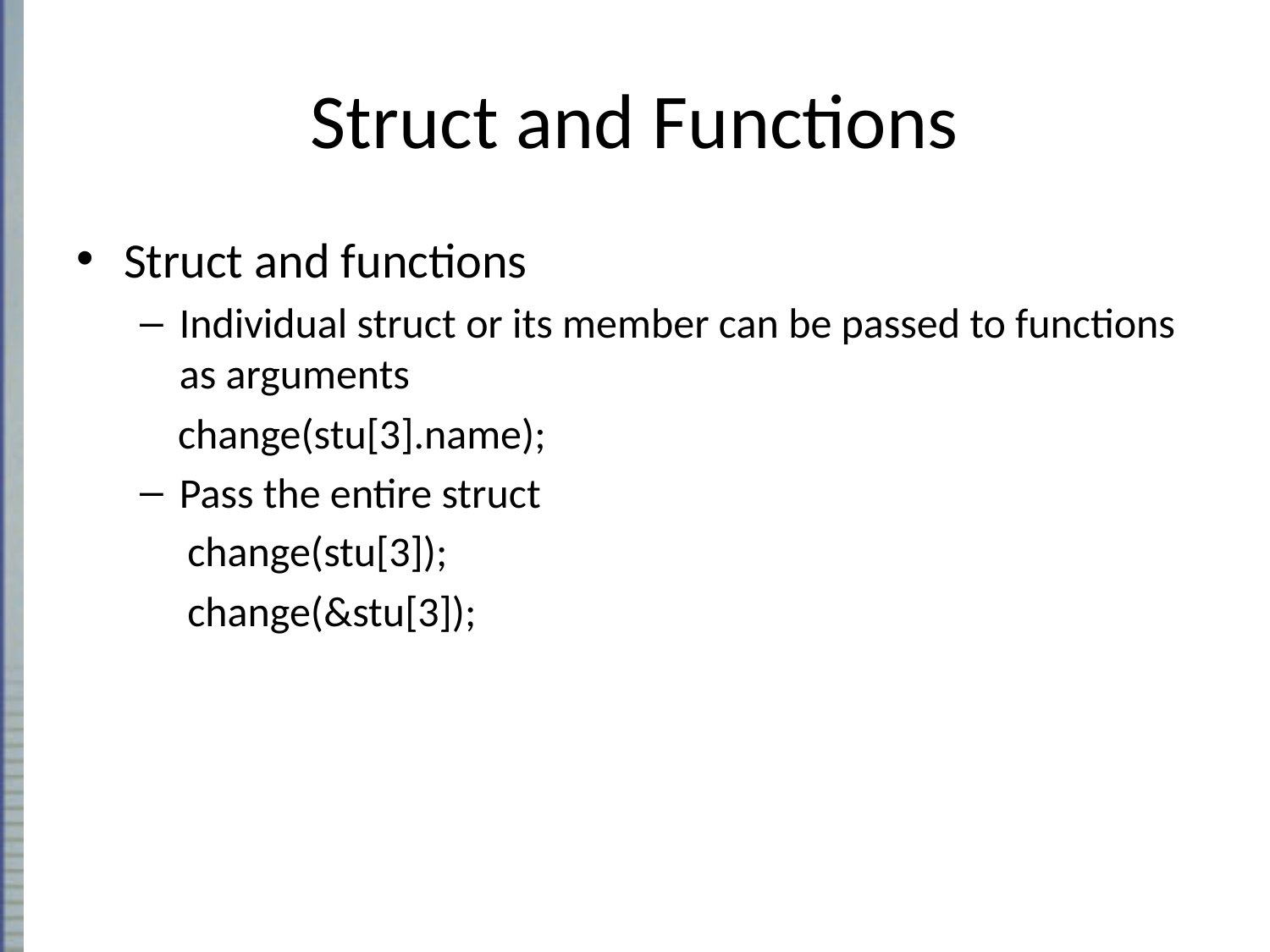

# Struct and Functions
Struct and functions
Individual struct or its member can be passed to functions as arguments
    change(stu[3].name);
Pass the entire struct
     change(stu[3]);
     change(&stu[3]);